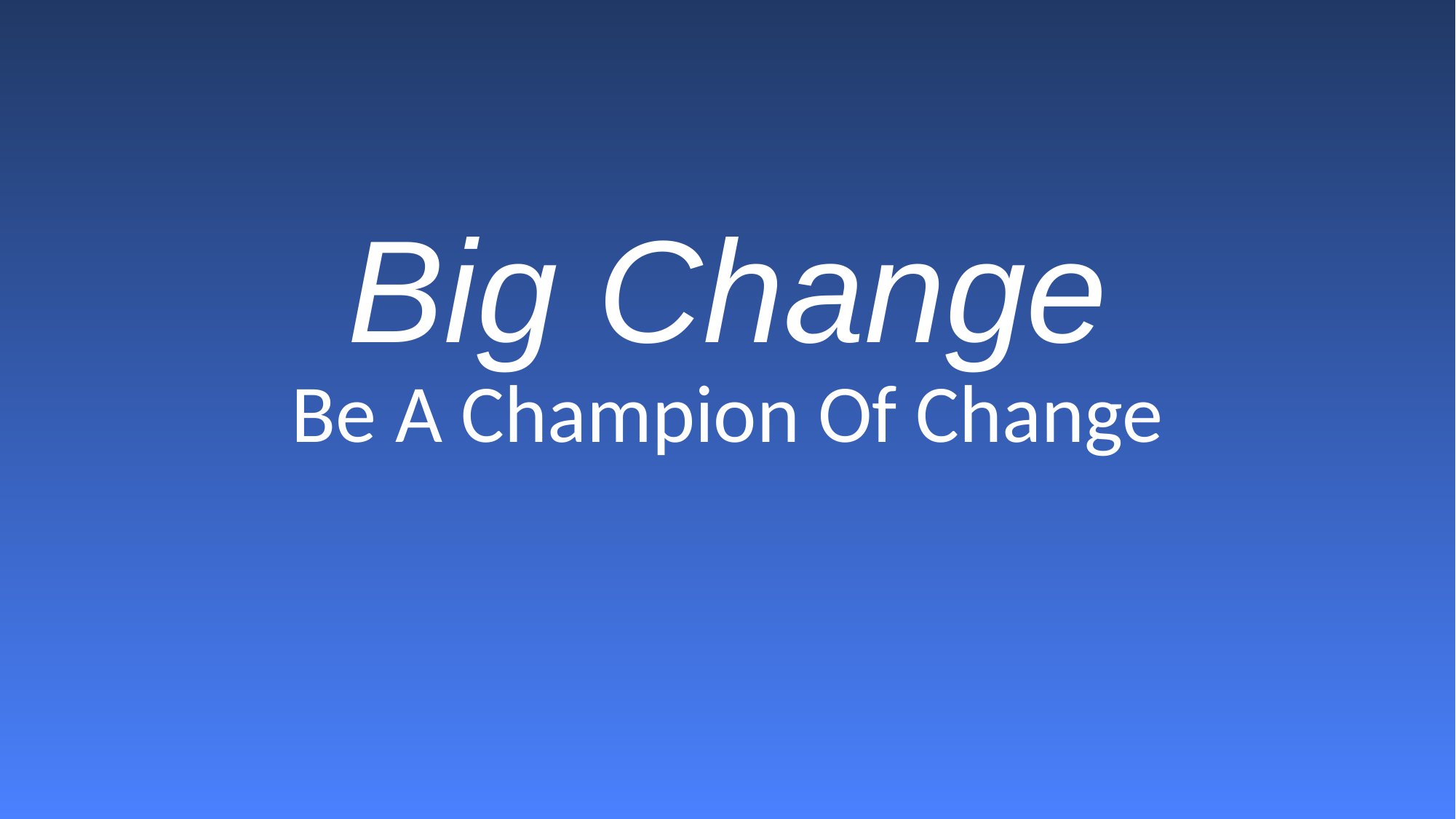

Big Change
Be A Champion Of Change